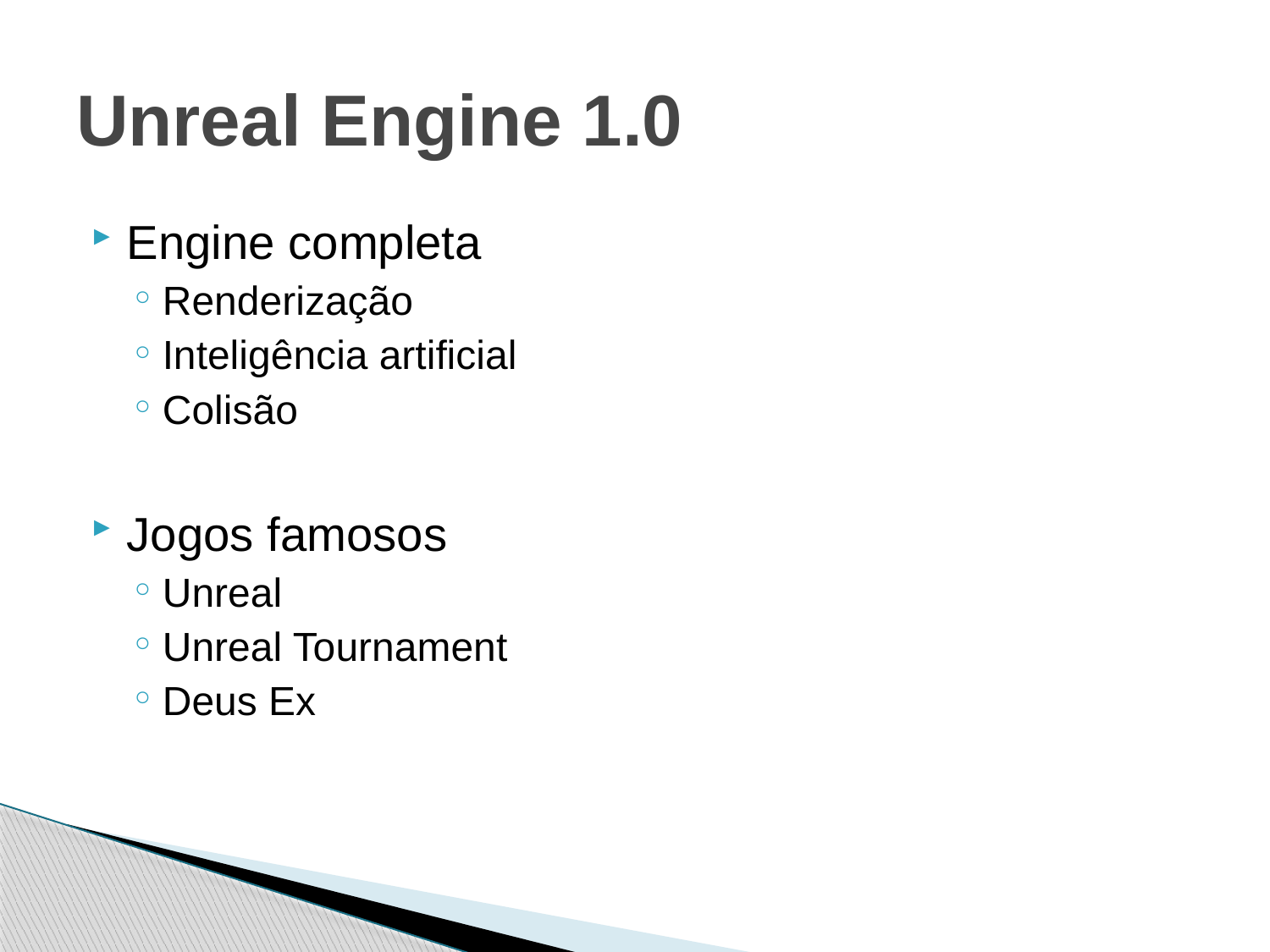

# Unreal Engine 1.0
Engine completa
Renderização
Inteligência artificial
Colisão

Jogos famosos
Unreal
Unreal Tournament
Deus Ex